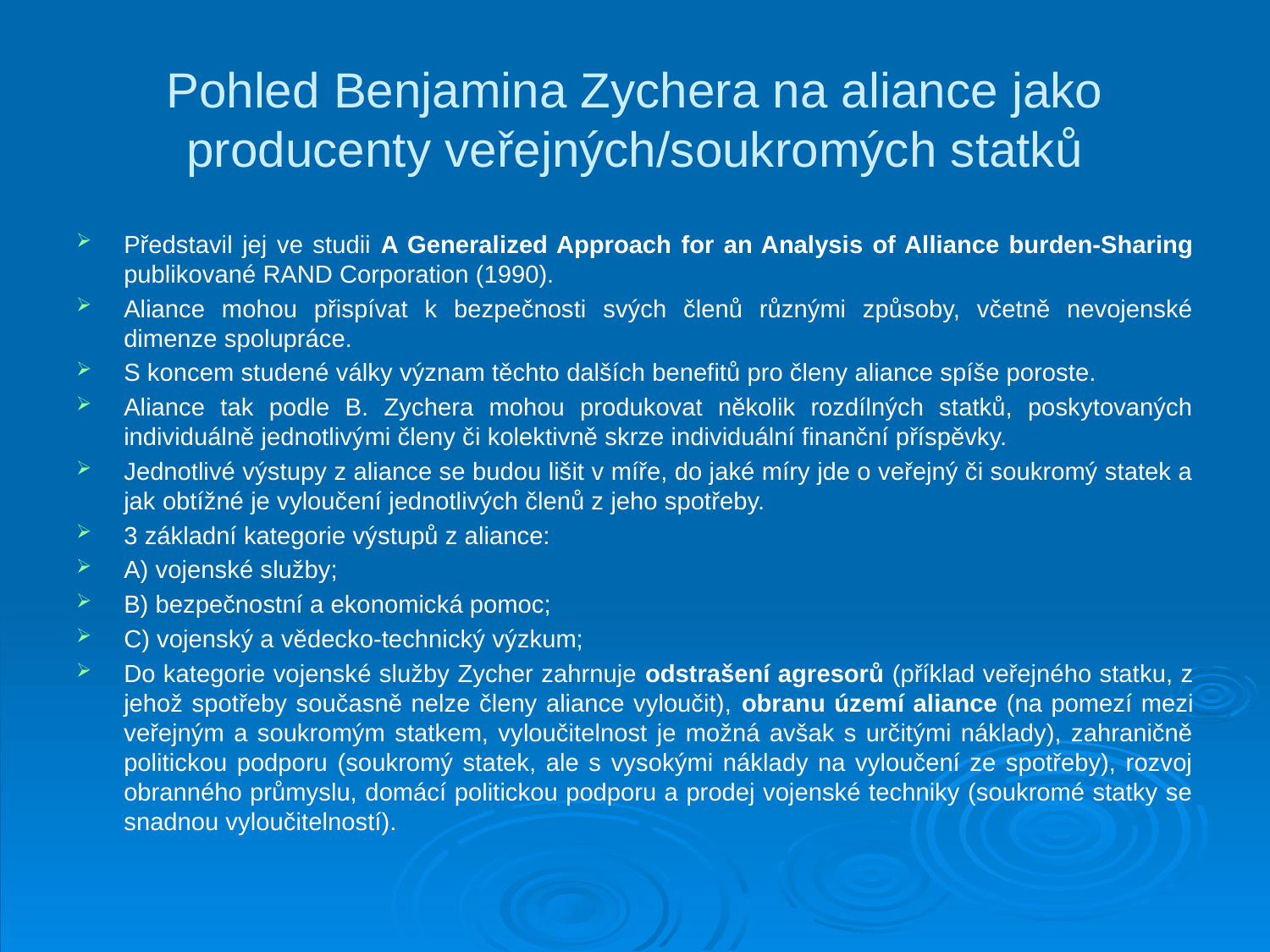

# Pohled Benjamina Zychera na aliance jako producenty veřejných/soukromých statků
Představil jej ve studii A Generalized Approach for an Analysis of Alliance burden-Sharing publikované RAND Corporation (1990).
Aliance mohou přispívat k bezpečnosti svých členů různými způsoby, včetně nevojenské dimenze spolupráce.
S koncem studené války význam těchto dalších benefitů pro členy aliance spíše poroste.
Aliance tak podle B. Zychera mohou produkovat několik rozdílných statků, poskytovaných individuálně jednotlivými členy či kolektivně skrze individuální finanční příspěvky.
Jednotlivé výstupy z aliance se budou lišit v míře, do jaké míry jde o veřejný či soukromý statek a jak obtížné je vyloučení jednotlivých členů z jeho spotřeby.
3 základní kategorie výstupů z aliance:
A) vojenské služby;
B) bezpečnostní a ekonomická pomoc;
C) vojenský a vědecko-technický výzkum;
Do kategorie vojenské služby Zycher zahrnuje odstrašení agresorů (příklad veřejného statku, z jehož spotřeby současně nelze členy aliance vyloučit), obranu území aliance (na pomezí mezi veřejným a soukromým statkem, vyloučitelnost je možná avšak s určitými náklady), zahraničně politickou podporu (soukromý statek, ale s vysokými náklady na vyloučení ze spotřeby), rozvoj obranného průmyslu, domácí politickou podporu a prodej vojenské techniky (soukromé statky se snadnou vyloučitelností).